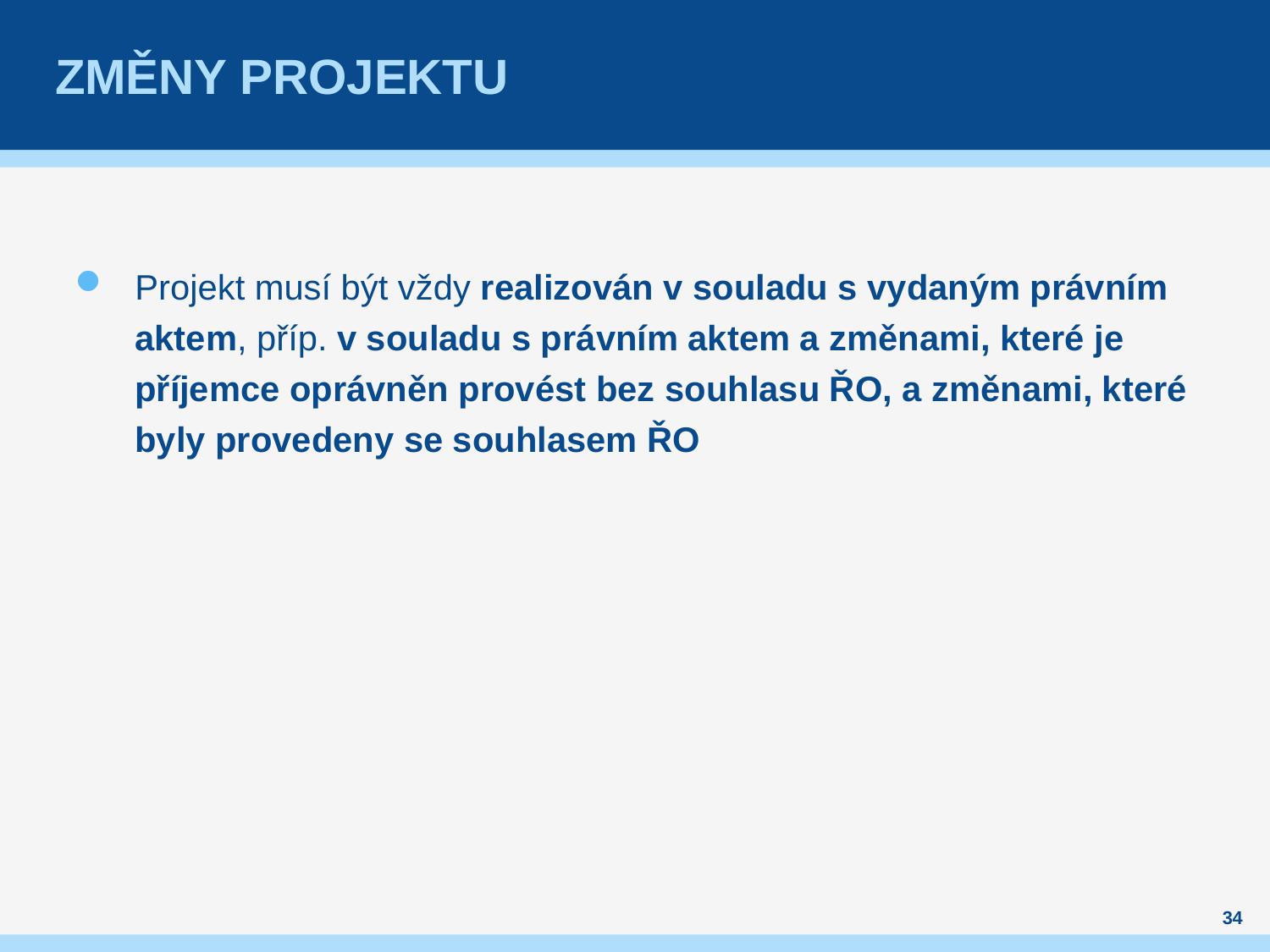

# Změny projektu
Projekt musí být vždy realizován v souladu s vydaným právním aktem, příp. v souladu s právním aktem a změnami, které je příjemce oprávněn provést bez souhlasu ŘO, a změnami, které byly provedeny se souhlasem ŘO
34